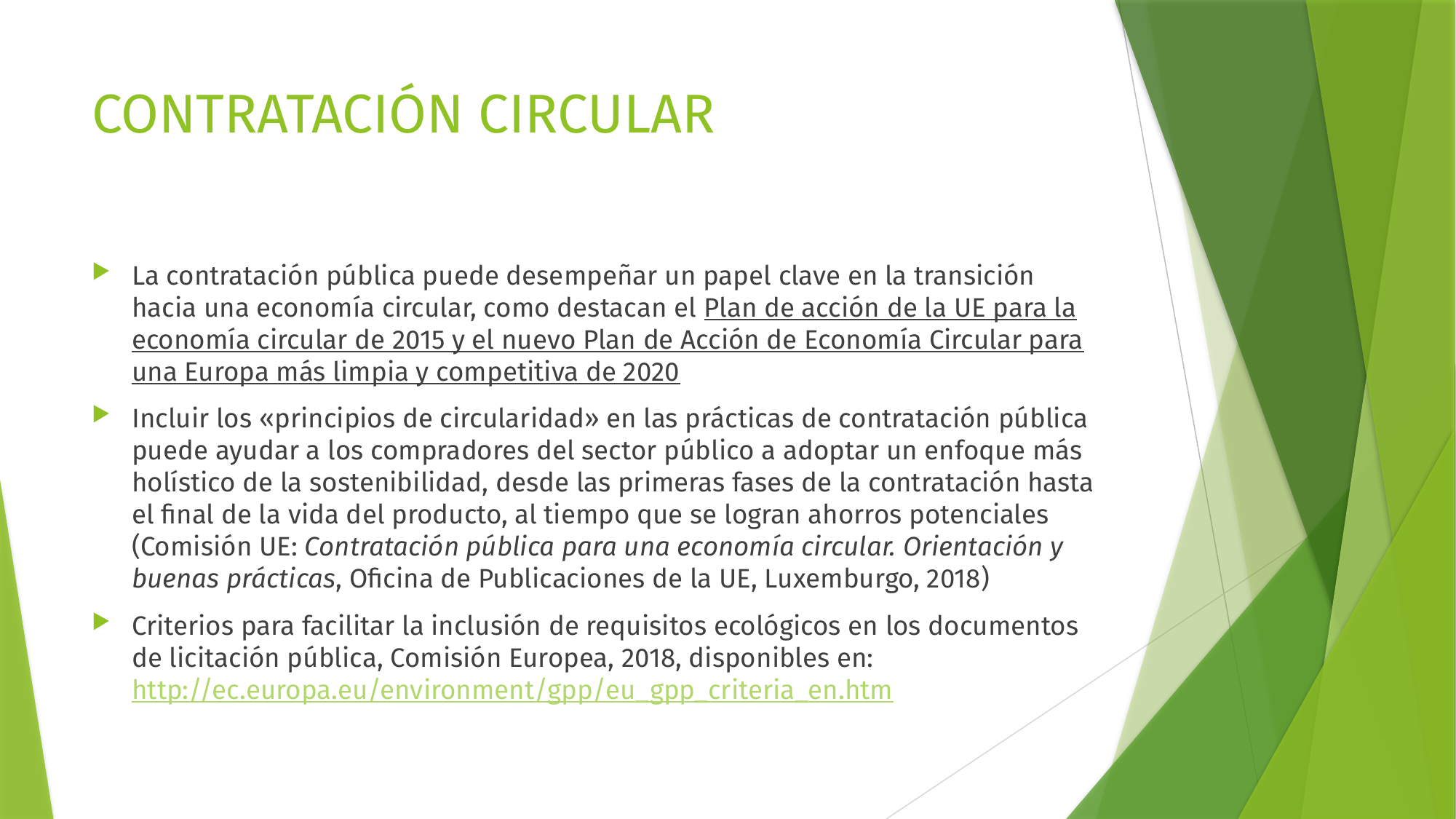

# CONTRATACIÓN CIRCULAR
La contratación pública puede desempeñar un papel clave en la transición hacia una economía circular, como destacan el Plan de acción de la UE para la economía circular de 2015 y el nuevo Plan de Acción de Economía Circular para una Europa más limpia y competitiva de 2020
Incluir los «principios de circularidad» en las prácticas de contratación pública puede ayudar a los compradores del sector público a adoptar un enfoque más holístico de la sostenibilidad, desde las primeras fases de la contratación hasta el final de la vida del producto, al tiempo que se logran ahorros potenciales (Comisión UE: Contratación pública para una economía circular. Orientación y 	buenas prácticas, Oficina de Publicaciones de la UE, Luxemburgo, 2018)
Criterios para facilitar la inclusión de requisitos ecológicos en los documentos de licitación pública, Comisión Europea, 2018, disponibles en: http://ec.europa.eu/environment/gpp/eu_gpp_criteria_en.htm